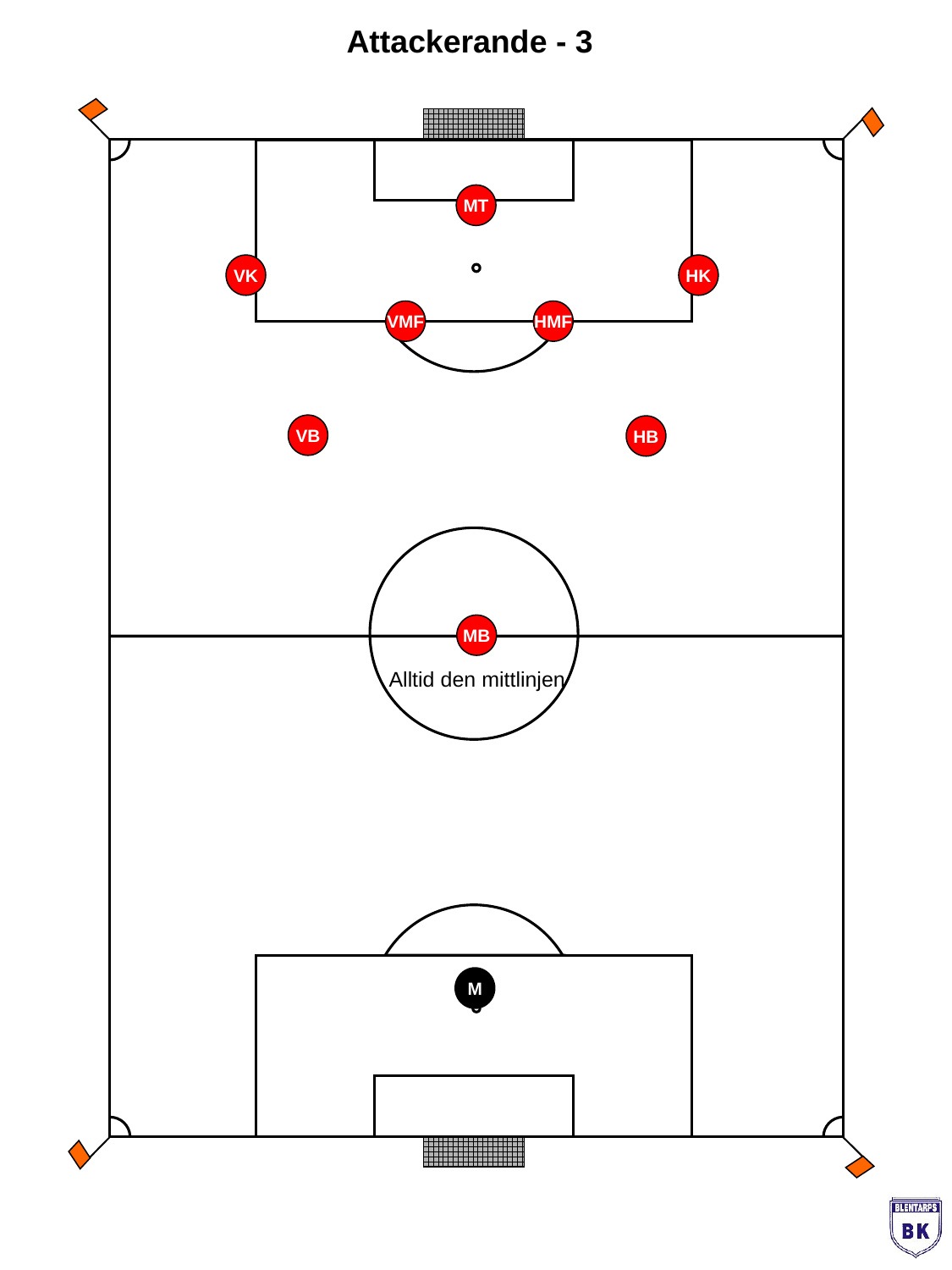

Attackerande - 3

MT
VK
HK
VMF
HMF
VB
HB
MB
Alltid den mittlinjen
M